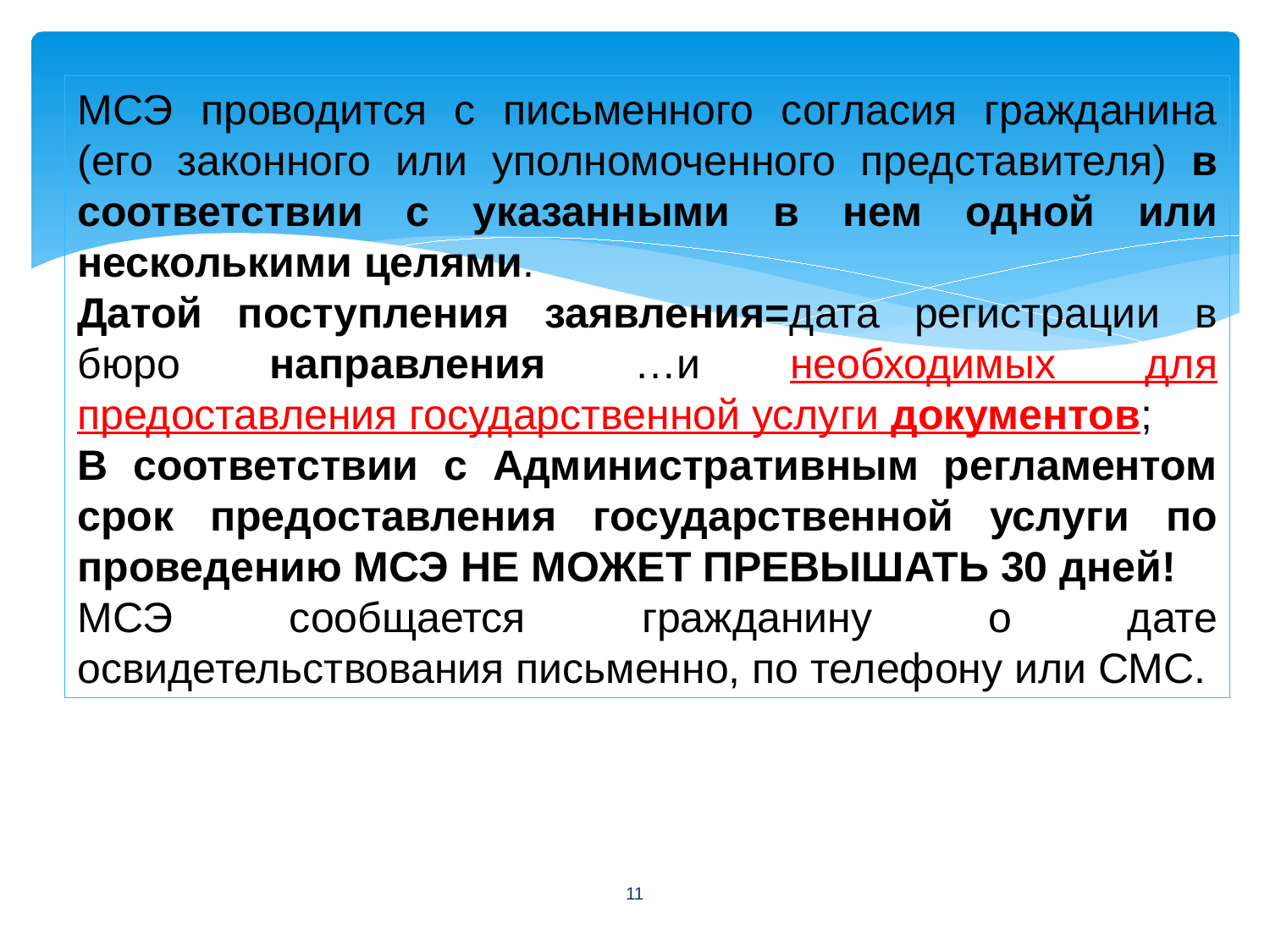

МСЭ проводится с письменного согласия гражданина (его законного или уполномоченного представителя) в соответствии с указанными в нем одной или несколькими целями.
Датой поступления заявления=дата регистрации в бюро направления …и необходимых для предоставления государственной услуги документов;
В соответствии с Административным регламентом срок предоставления государственной услуги по проведению МСЭ НЕ МОЖЕТ ПРЕВЫШАТЬ 30 дней!
МСЭ сообщается гражданину о дате освидетельствования письменно, по телефону или СМС.
11